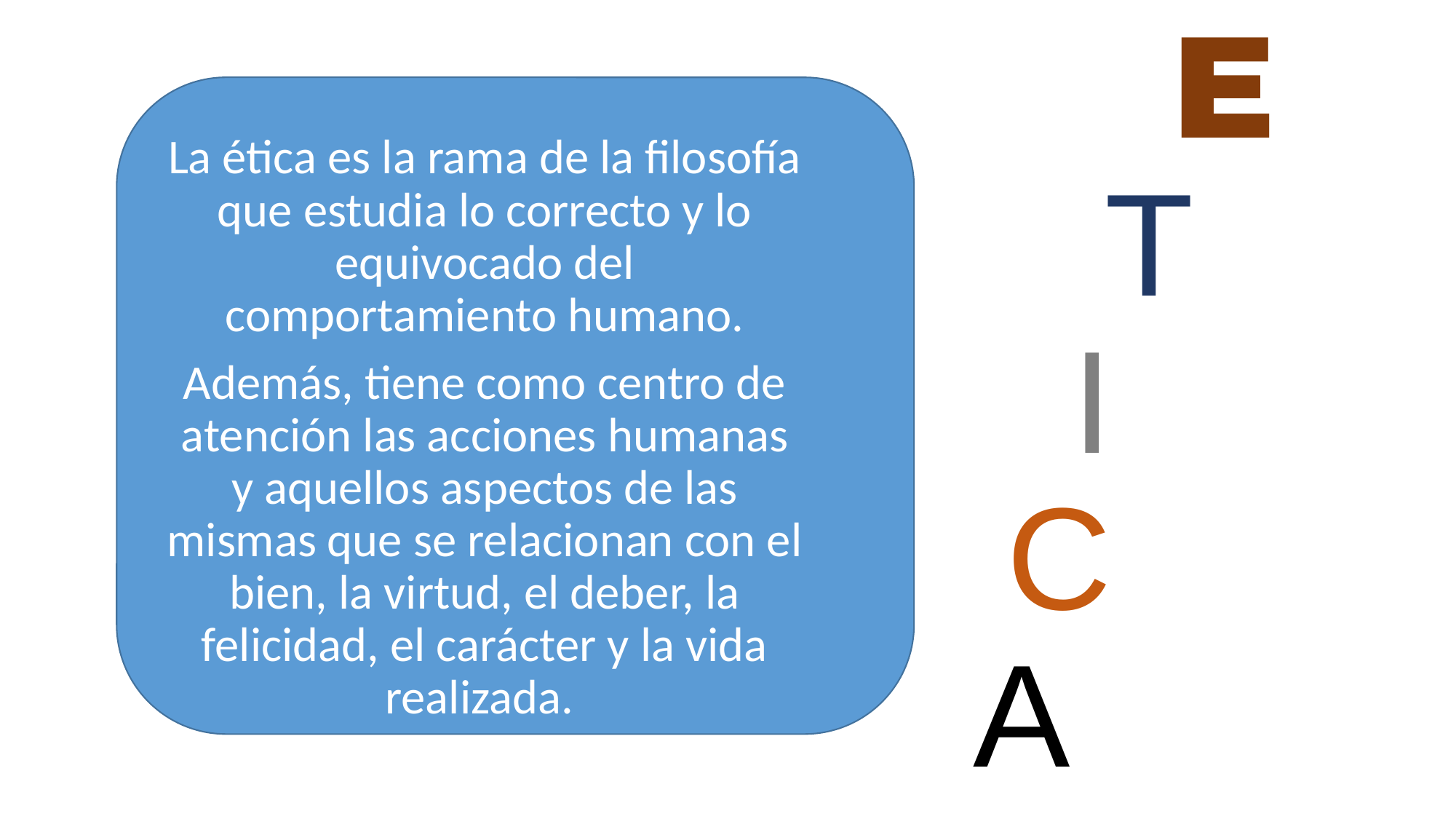

La ética es la rama de la filosofía que estudia lo correcto y lo equivocado del comportamiento humano.
Además, tiene como centro de atención las acciones humanas y aquellos aspectos de las mismas que se relacionan con el bien, la virtud, el deber, la felicidad, el carácter y la vida realizada.

# E T I C A